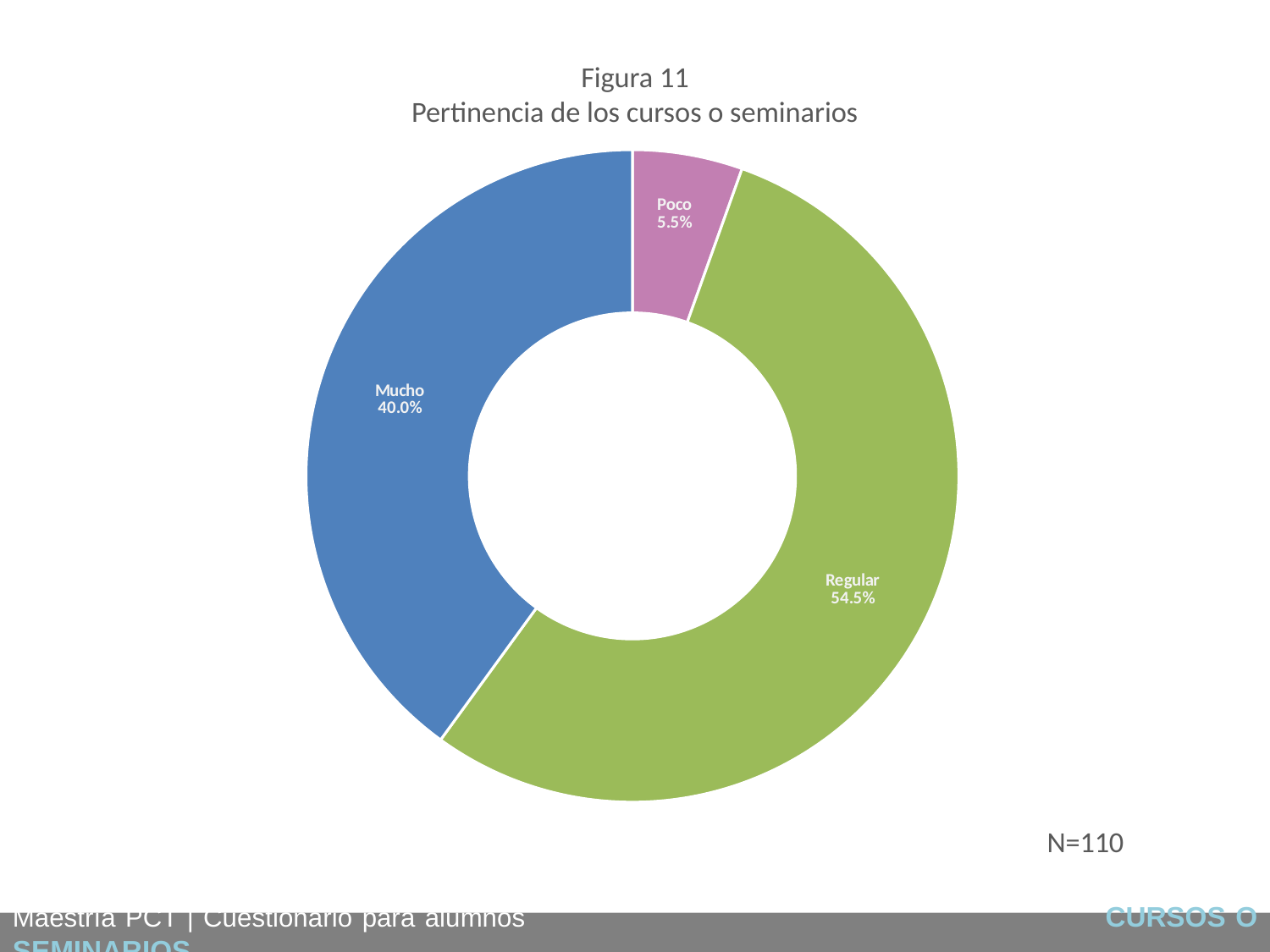

Figura 11
Pertinencia de los cursos o seminarios

### Chart

| Category |  |
|---|---|
| Poco | 6.0 |
| Regular | 60.0 |
| Mucho | 44.0 |
N=110
Maestría PCT | Cuestionario para alumnos                                                                        CURSOS O SEMINARIOS